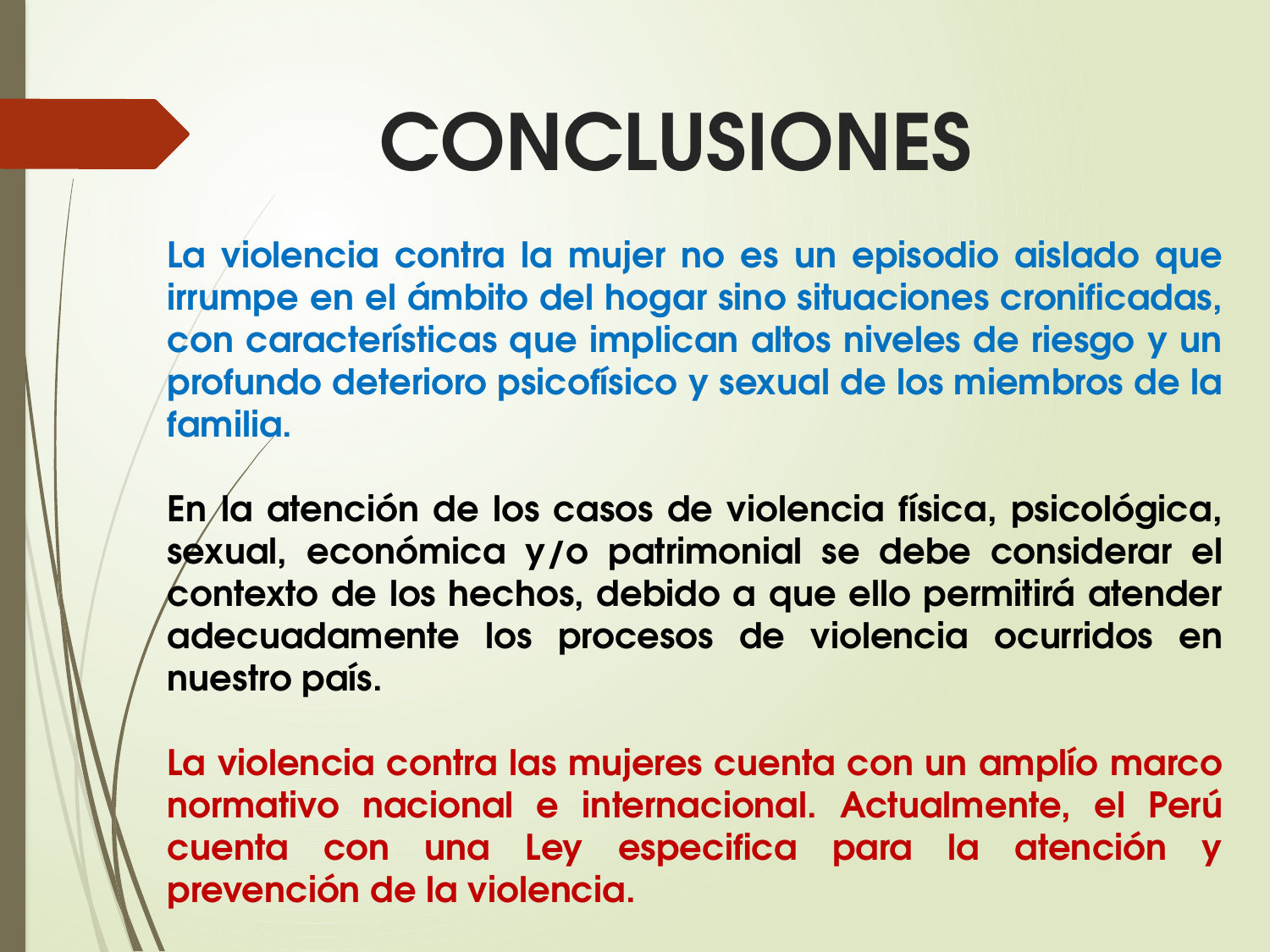

# CONCLUSIONES
La violencia contra la mujer no es un episodio aislado que irrumpe en el ámbito del hogar sino situaciones cronificadas, con características que implican altos niveles de riesgo y un profundo deterioro psicofísico y sexual de los miembros de la familia.

En la atención de los casos de violencia física, psicológica, sexual, económica y/o patrimonial se debe considerar el contexto de los hechos, debido a que ello permitirá atender adecuadamente los procesos de violencia ocurridos en nuestro país.

La violencia contra las mujeres cuenta con un amplío marco normativo nacional e internacional. Actualmente, el Perú cuenta con una Ley especifica para la atención y prevención de la violencia.